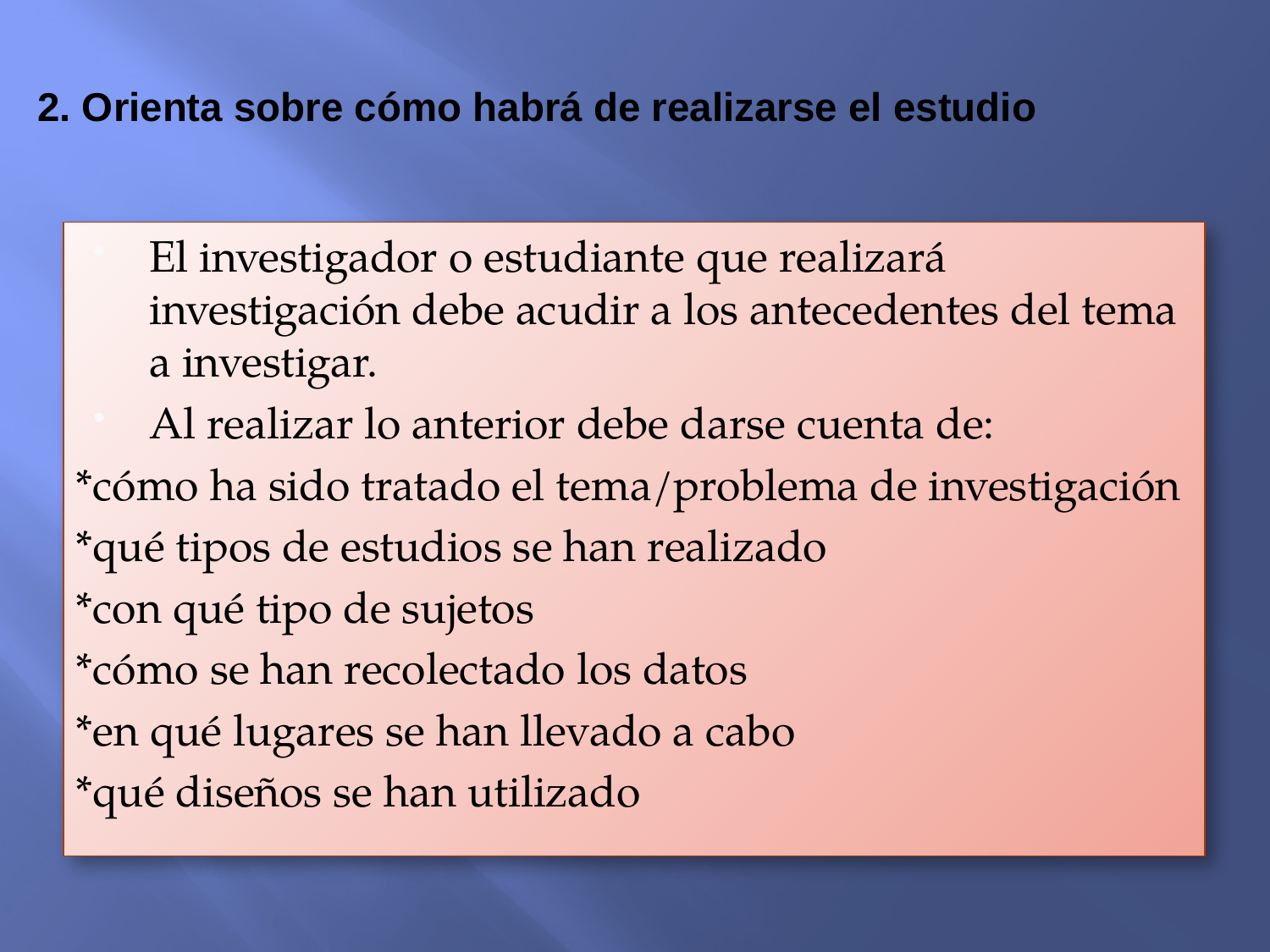

# 2. Orienta sobre cómo habrá de realizarse el estudio
El investigador o estudiante que realizará investigación debe acudir a los antecedentes del tema a investigar.
Al realizar lo anterior debe darse cuenta de:
*cómo ha sido tratado el tema/problema de investigación
*qué tipos de estudios se han realizado
*con qué tipo de sujetos
*cómo se han recolectado los datos
*en qué lugares se han llevado a cabo
*qué diseños se han utilizado